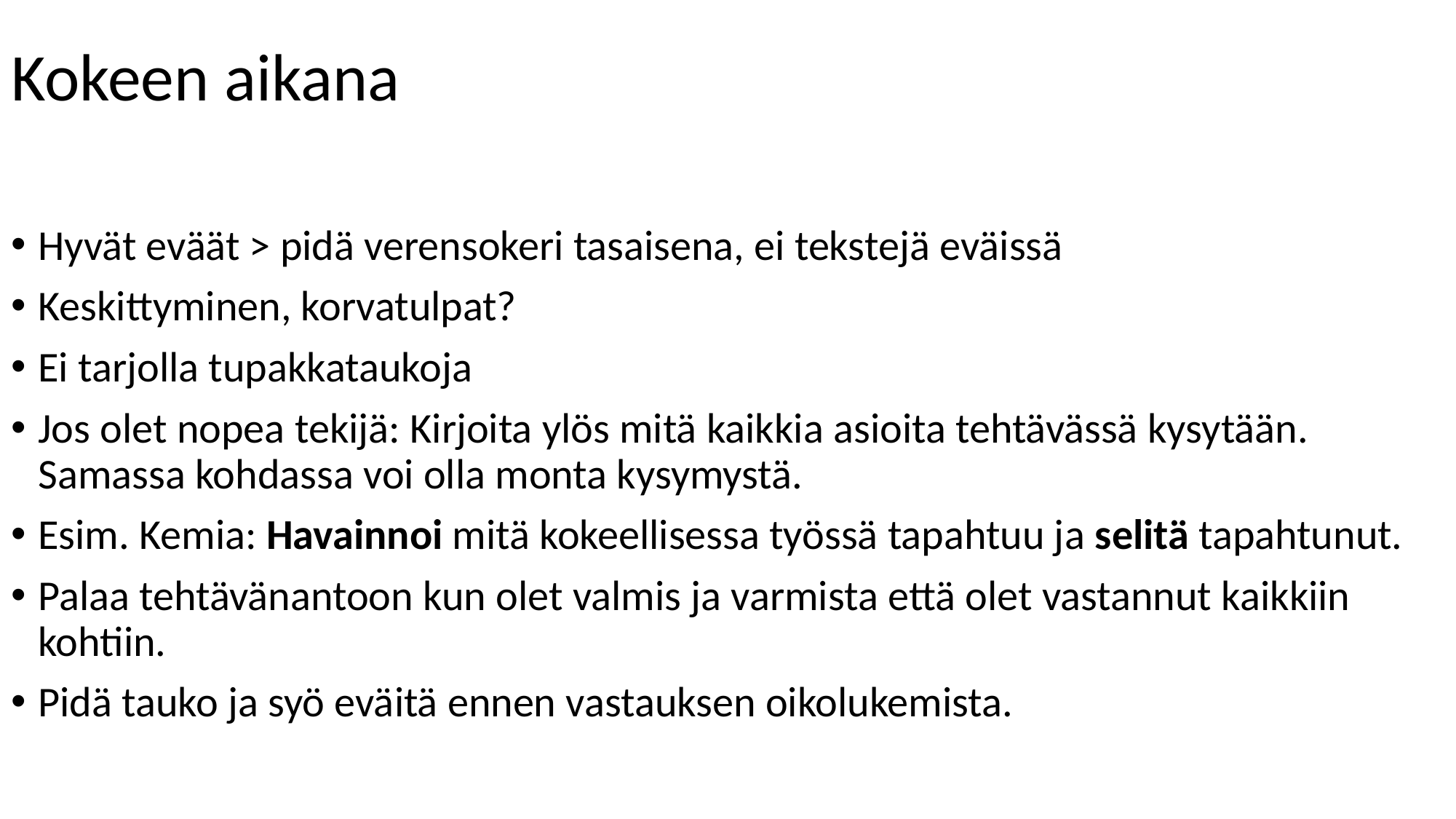

# Kokeen aikana
Hyvät eväät > pidä verensokeri tasaisena, ei tekstejä eväissä
Keskittyminen, korvatulpat?
Ei tarjolla tupakkataukoja
Jos olet nopea tekijä: Kirjoita ylös mitä kaikkia asioita tehtävässä kysytään. Samassa kohdassa voi olla monta kysymystä.
Esim. Kemia: Havainnoi mitä kokeellisessa työssä tapahtuu ja selitä tapahtunut.
Palaa tehtävänantoon kun olet valmis ja varmista että olet vastannut kaikkiin kohtiin.
Pidä tauko ja syö eväitä ennen vastauksen oikolukemista.